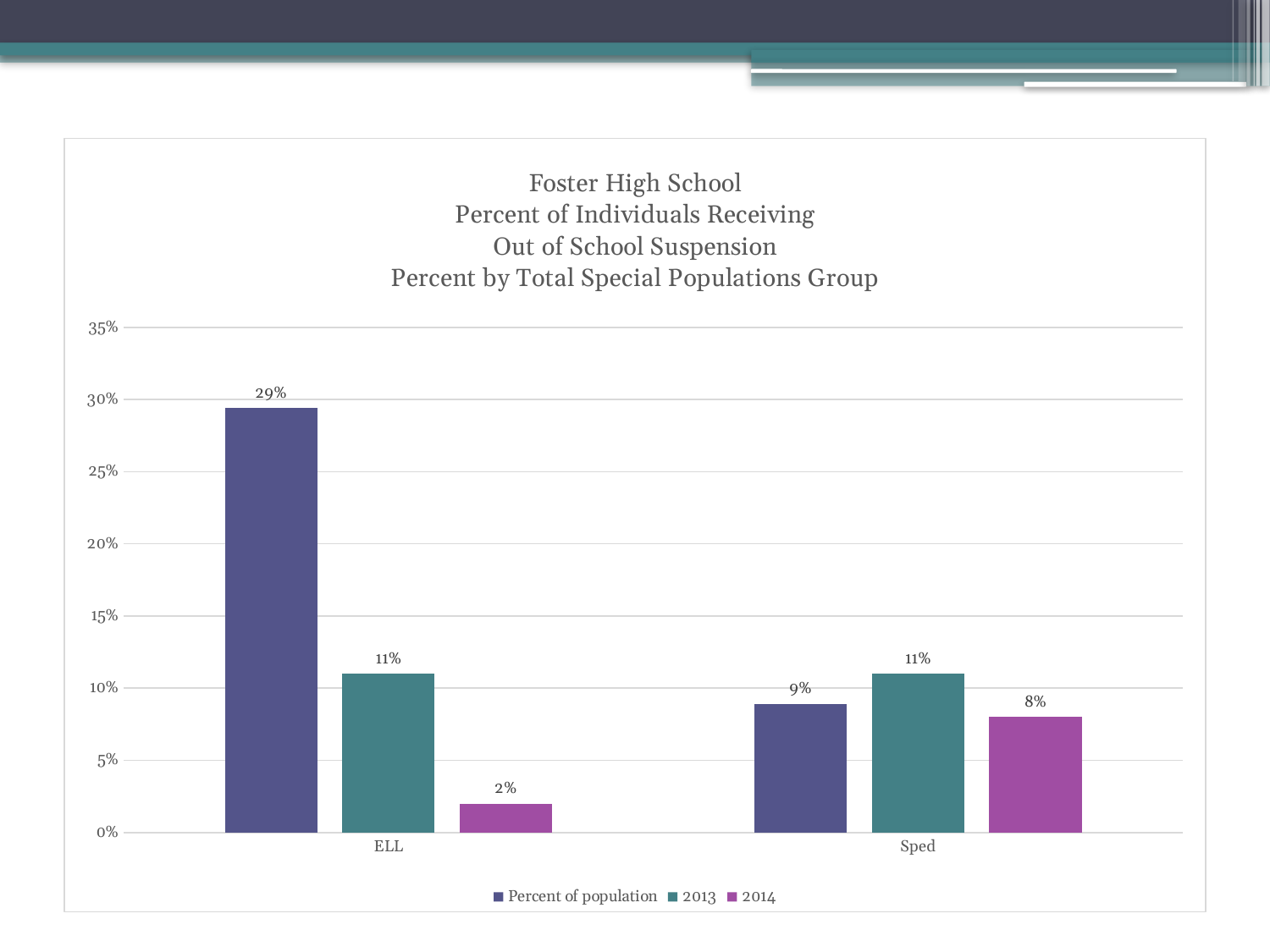

### Chart: Foster High School
Percent of Individuals Receiving
Out of School Suspension
Percent by Total Special Populations Group

| Category | Percent of population | 2013 | 2014 |
|---|---|---|---|
| ELL | 0.294 | 0.11 | 0.02 |
| Sped | 0.089 | 0.11 | 0.08 |